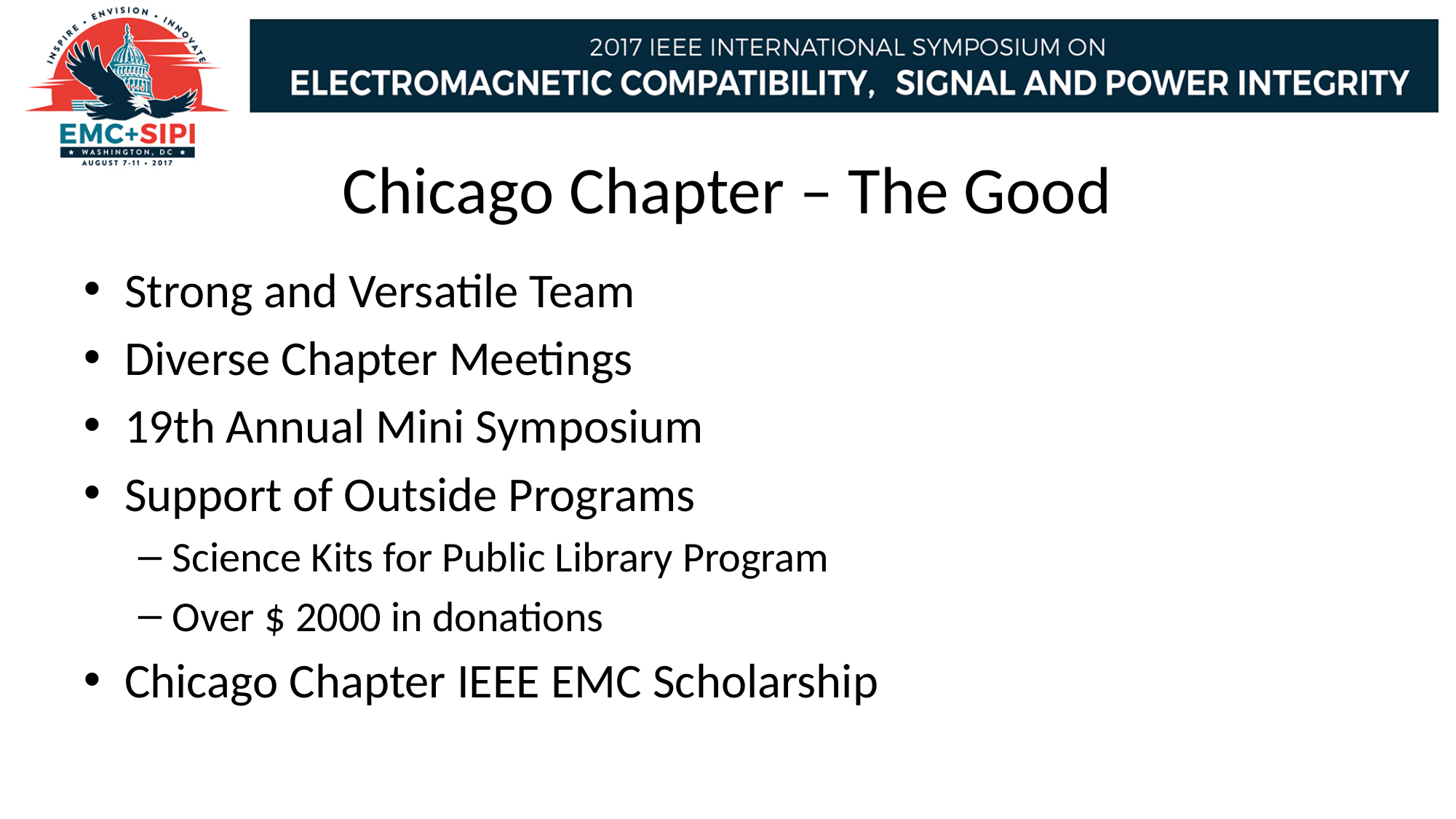

# Chicago Chapter – The Good
Strong and Versatile Team
Diverse Chapter Meetings
19th Annual Mini Symposium
Support of Outside Programs
Science Kits for Public Library Program
Over $ 2000 in donations
Chicago Chapter IEEE EMC Scholarship